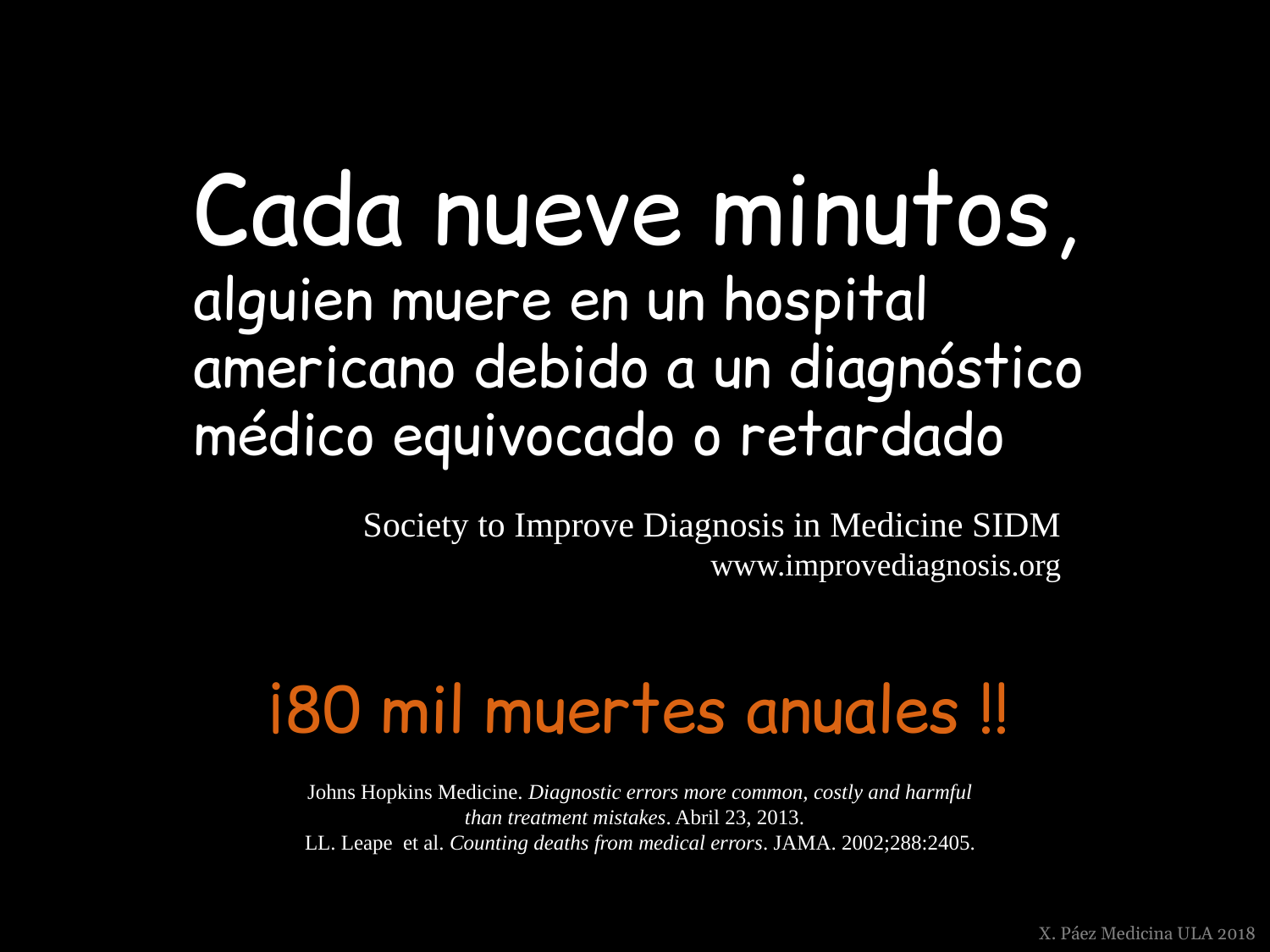

Cada nueve minutos,
alguien muere en un hospital americano debido a un diagnóstico médico equivocado o retardado
Society to Improve Diagnosis in Medicine SIDM
www.improvediagnosis.org
¡80 mil muertes anuales !!
SIDM
Johns Hopkins Medicine. Diagnostic errors more common, costly and harmful than treatment mistakes. Abril 23, 2013.
 LL. Leape  et al. Counting deaths from medical errors. JAMA. 2002;288:2405.
X. Páez Medicina ULA 2018